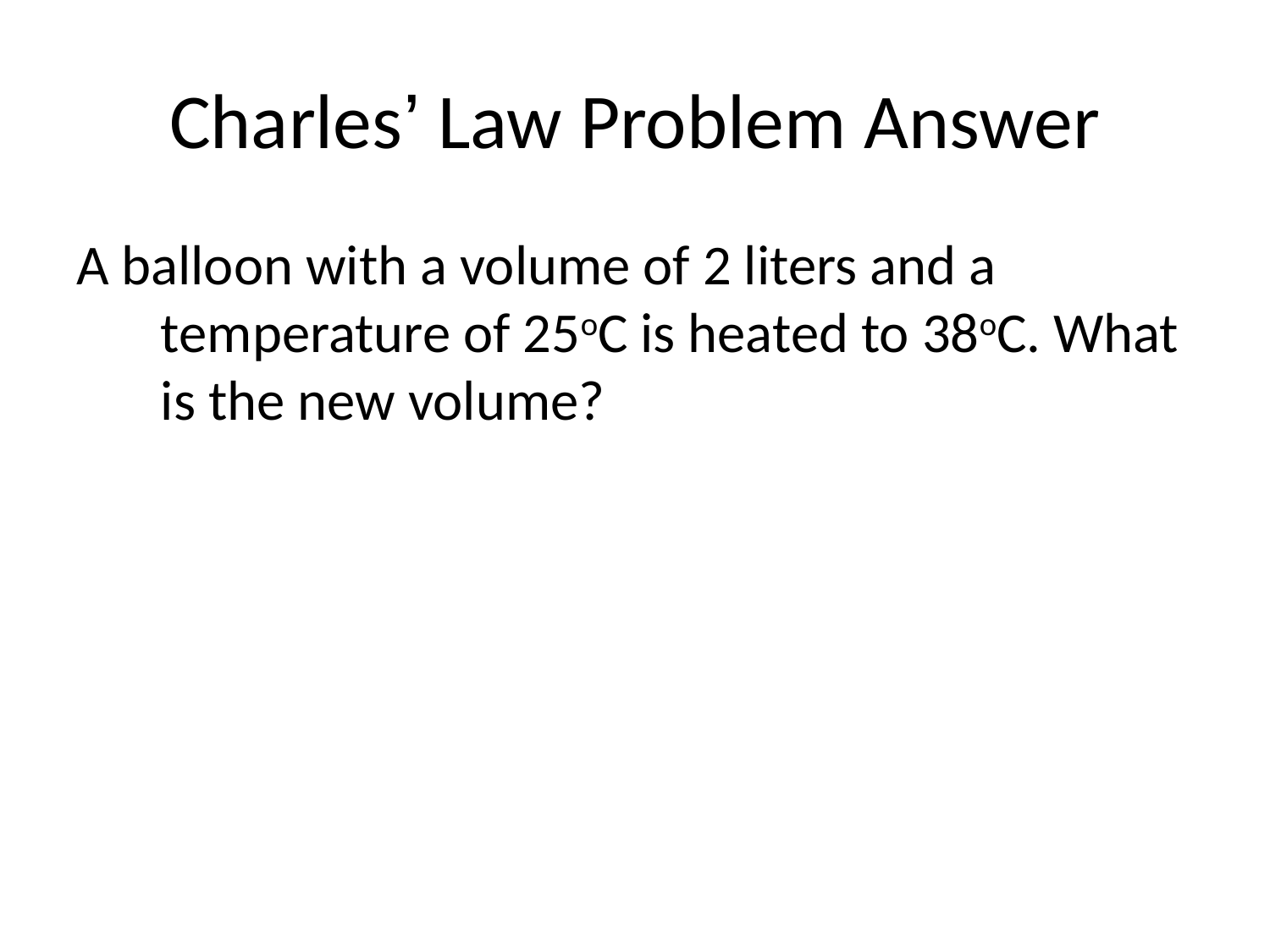

# Charles’ Law Problem Answer
A balloon with a volume of 2 liters and a temperature of 25oC is heated to 38oC. What is the new volume?